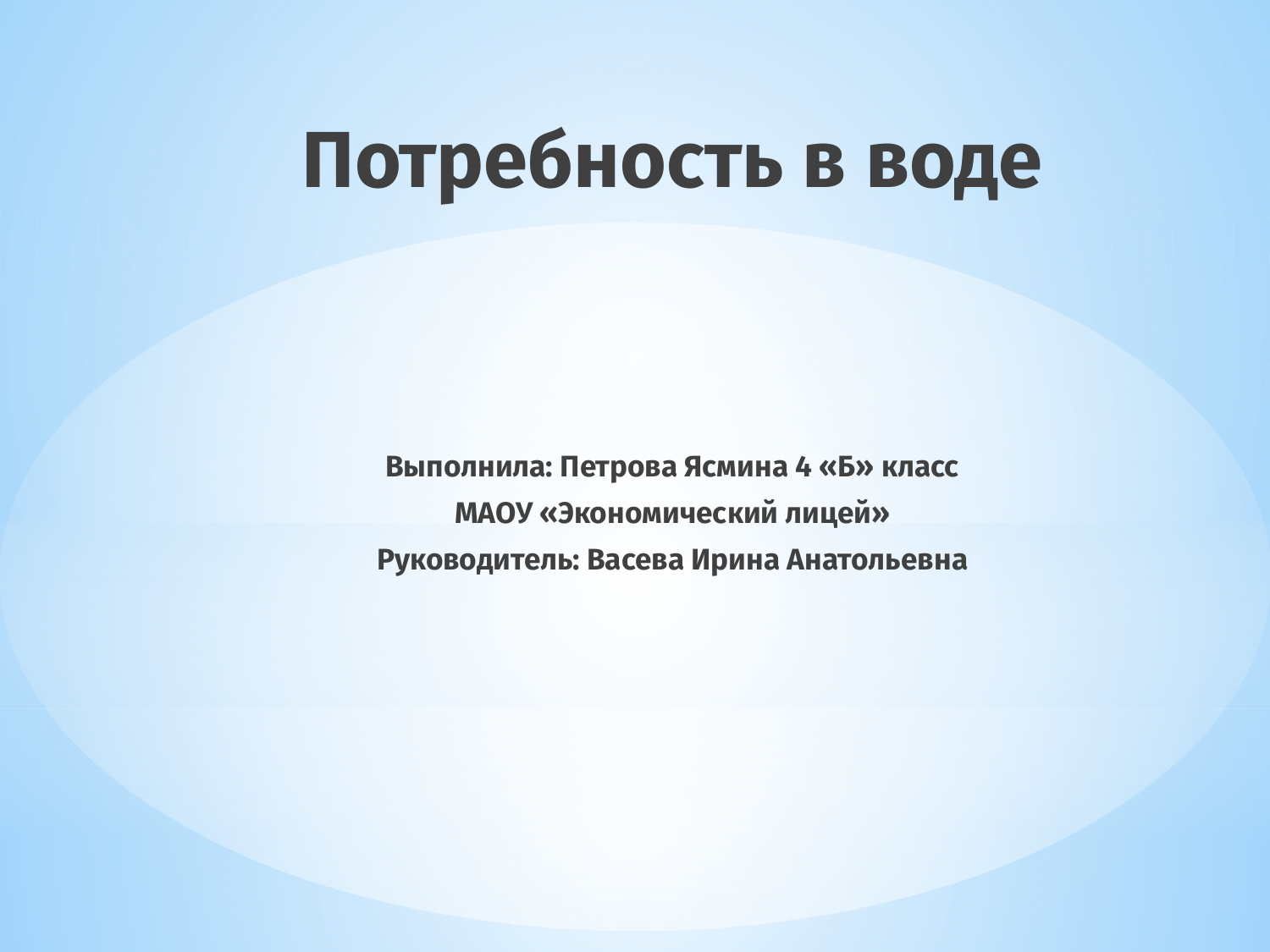

Потребность в воде

Выполнила: Петрова Ясмина 4 «Б» класс
МАОУ «Экономический лицей»
Руководитель: Васева Ирина Анатольевна